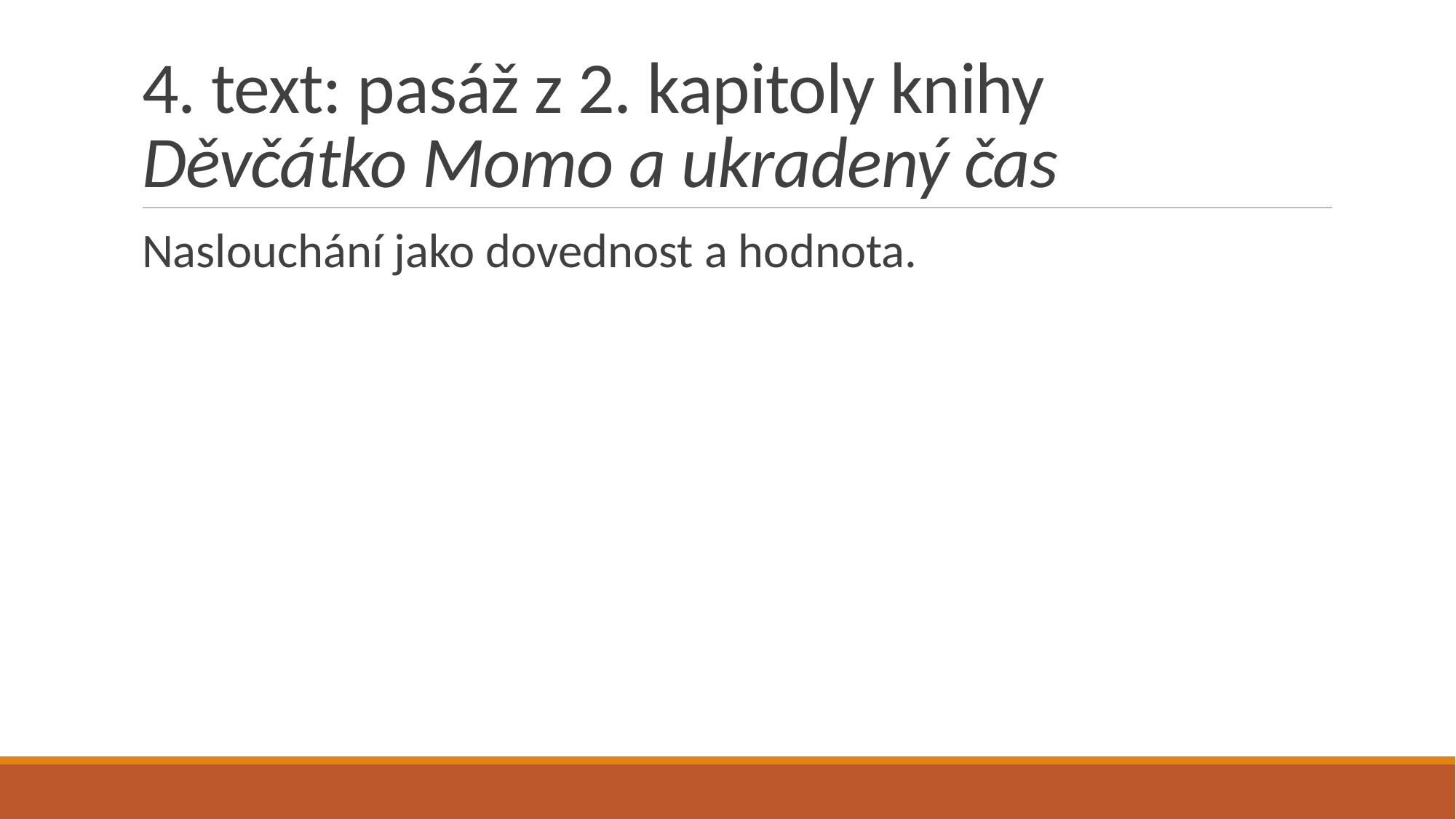

# 4. text: pasáž z 2. kapitoly knihy Děvčátko Momo a ukradený čas
Naslouchání jako dovednost a hodnota.